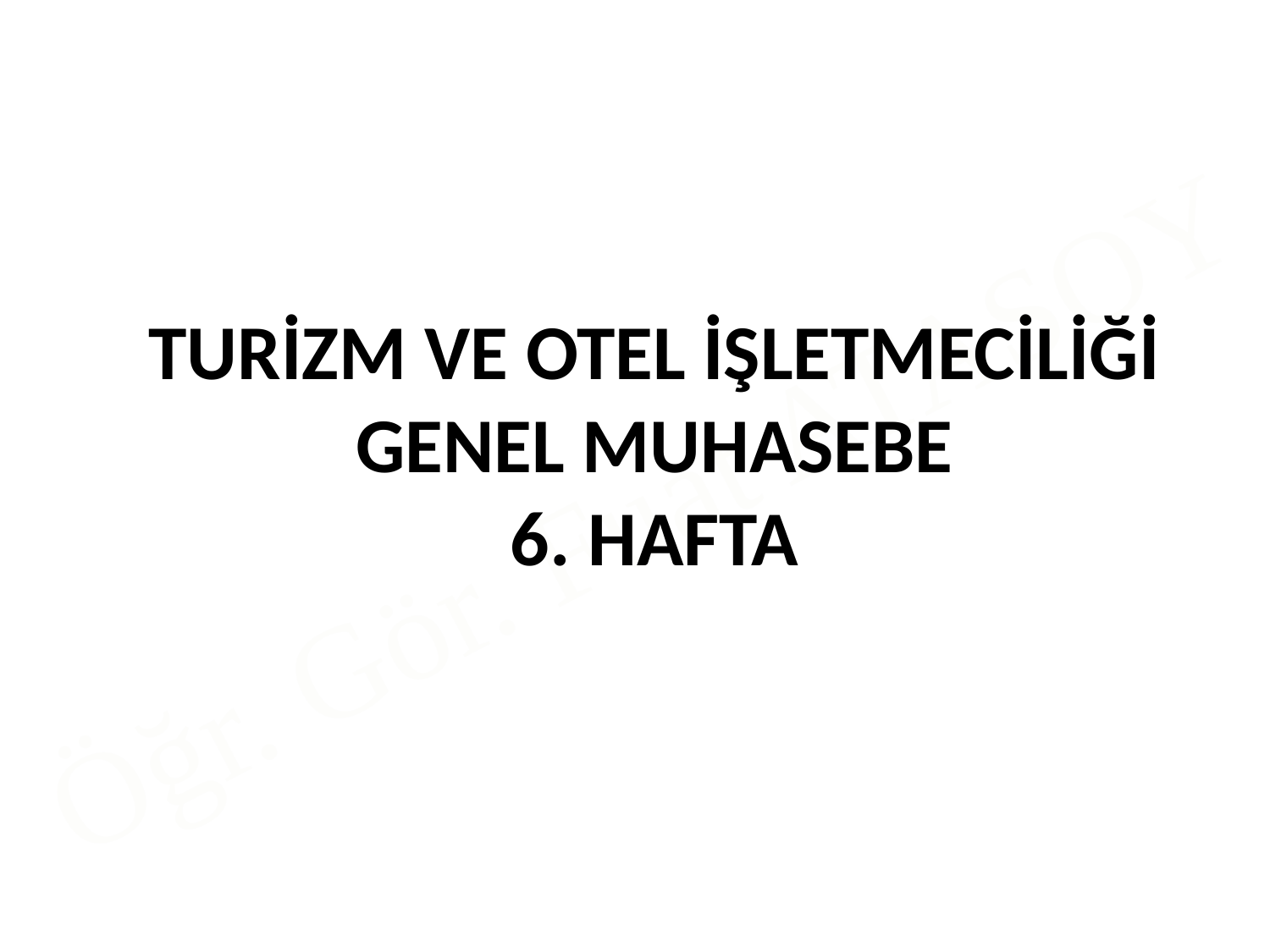

# TURİZM VE OTEL İŞLETMECİLİĞİ GENEL MUHASEBE 6. HAFTA